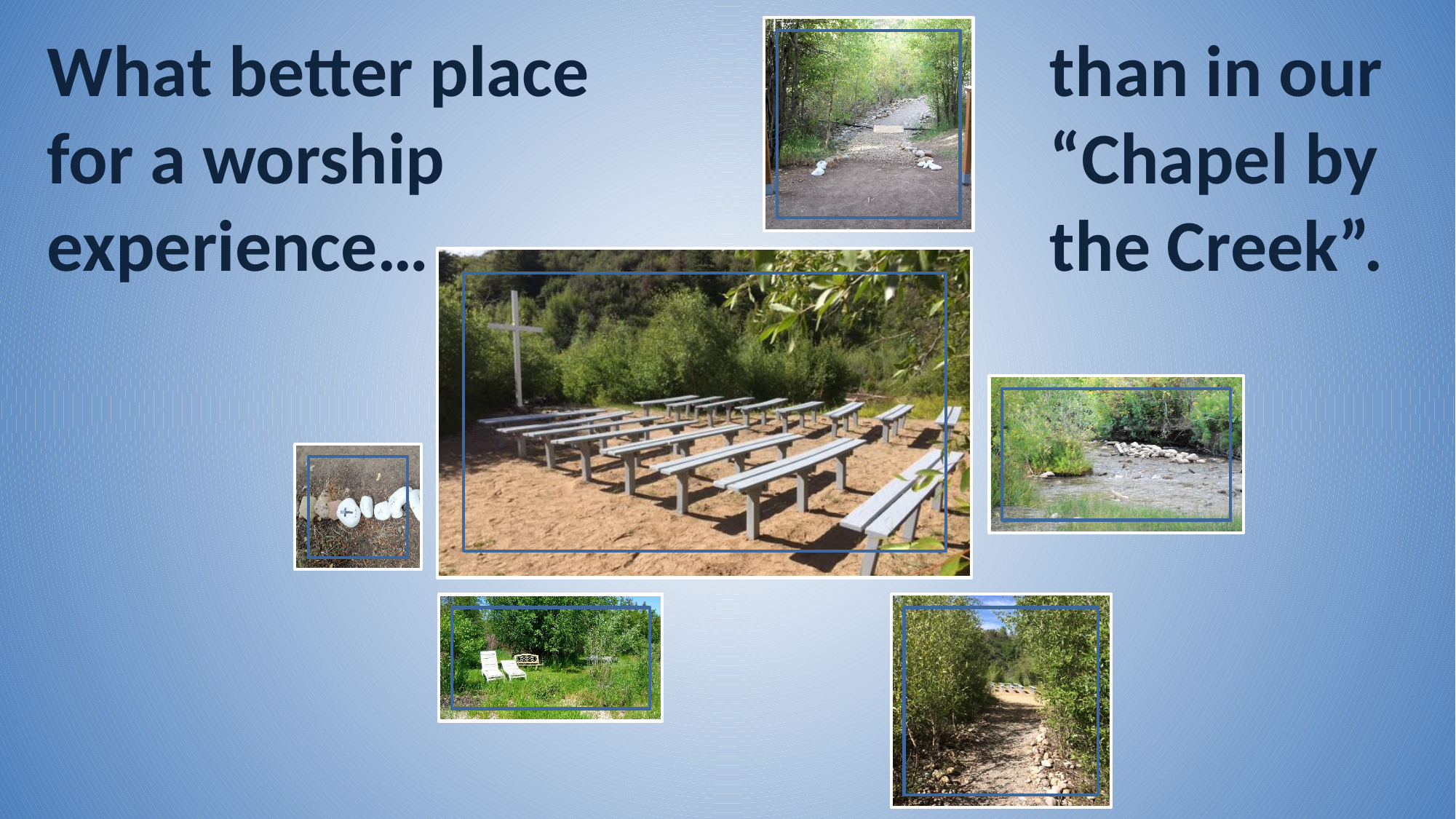

What better place for a worship experience…
than in our “Chapel by the Creek”.